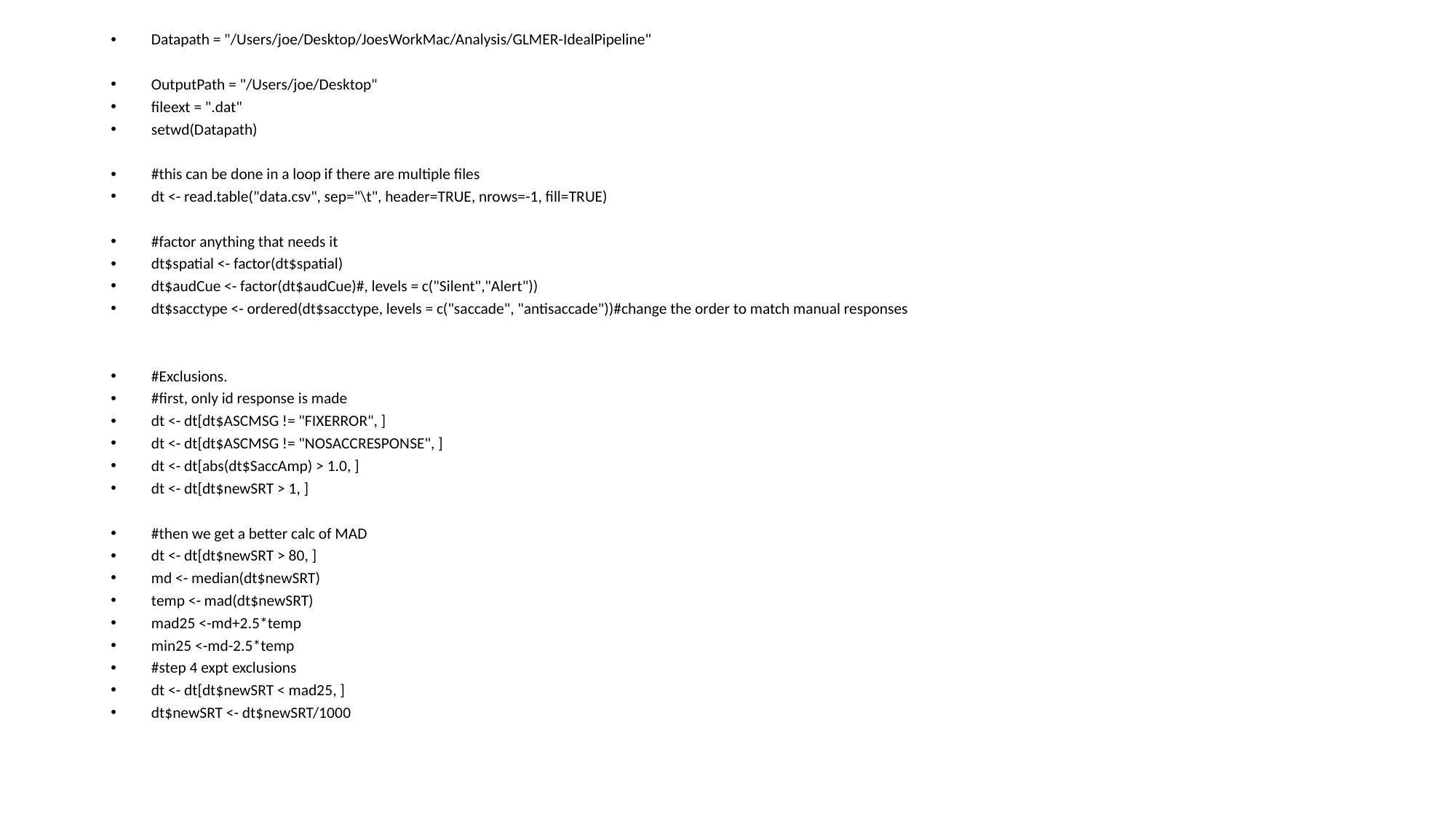

Datapath = "/Users/joe/Desktop/JoesWorkMac/Analysis/GLMER-IdealPipeline"

OutputPath = "/Users/joe/Desktop"
fileext = ".dat"
setwd(Datapath)

#this can be done in a loop if there are multiple files
dt <- read.table("data.csv", sep="\t", header=TRUE, nrows=-1, fill=TRUE)

#factor anything that needs it
dt$spatial <- factor(dt$spatial)
dt$audCue <- factor(dt$audCue)#, levels = c("Silent","Alert"))
dt$sacctype <- ordered(dt$sacctype, levels = c("saccade", "antisaccade"))#change the order to match manual responses

#Exclusions.
#first, only id response is made
dt <- dt[dt$ASCMSG != "FIXERROR", ]
dt <- dt[dt$ASCMSG != "NOSACCRESPONSE", ]
dt <- dt[abs(dt$SaccAmp) > 1.0, ]
dt <- dt[dt$newSRT > 1, ]

#then we get a better calc of MAD
dt <- dt[dt$newSRT > 80, ]
md <- median(dt$newSRT)
temp <- mad(dt$newSRT)
mad25 <-md+2.5*temp
min25 <-md-2.5*temp
#step 4 expt exclusions
dt <- dt[dt$newSRT < mad25, ]
dt$newSRT <- dt$newSRT/1000